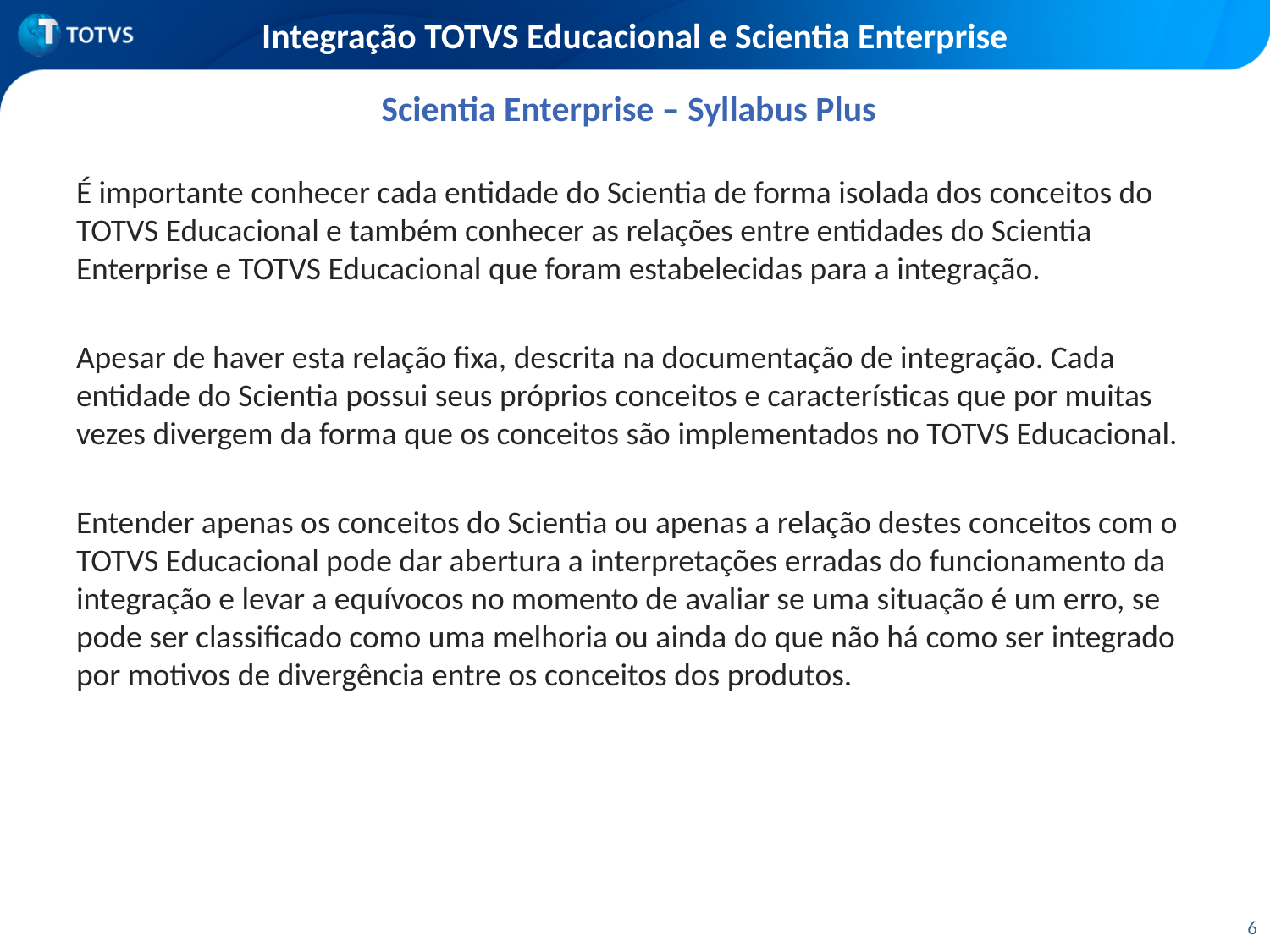

# Integração TOTVS Educacional e Scientia Enterprise
Scientia Enterprise – Syllabus Plus
É importante conhecer cada entidade do Scientia de forma isolada dos conceitos do TOTVS Educacional e também conhecer as relações entre entidades do Scientia Enterprise e TOTVS Educacional que foram estabelecidas para a integração.

Apesar de haver esta relação fixa, descrita na documentação de integração. Cada entidade do Scientia possui seus próprios conceitos e características que por muitas vezes divergem da forma que os conceitos são implementados no TOTVS Educacional.

Entender apenas os conceitos do Scientia ou apenas a relação destes conceitos com o TOTVS Educacional pode dar abertura a interpretações erradas do funcionamento da integração e levar a equívocos no momento de avaliar se uma situação é um erro, se pode ser classificado como uma melhoria ou ainda do que não há como ser integrado por motivos de divergência entre os conceitos dos produtos.
6